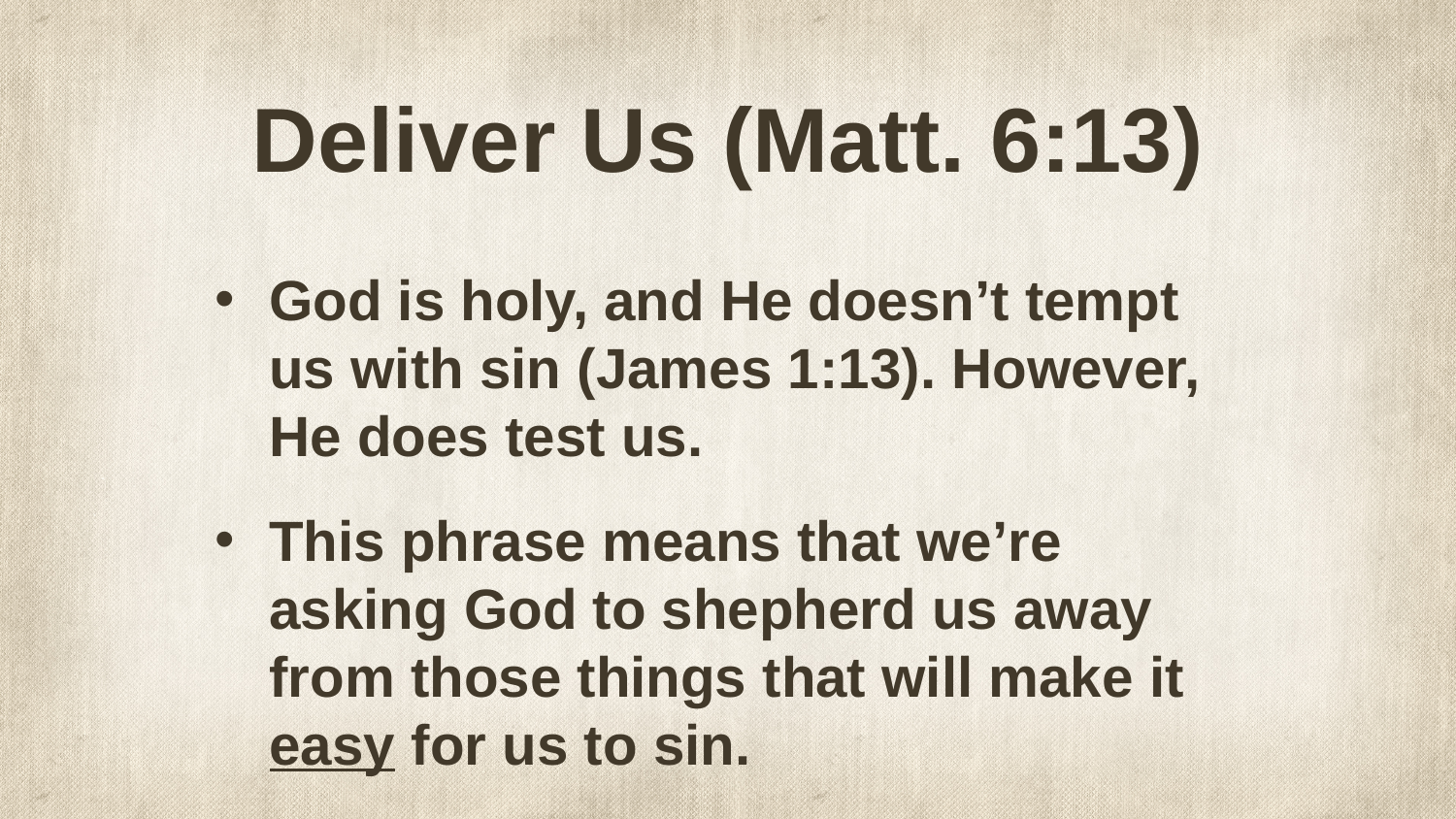

# Deliver Us (Matt. 6:13)
God is holy, and He doesn’t tempt us with sin (James 1:13). However, He does test us.
This phrase means that we’re asking God to shepherd us away from those things that will make it easy for us to sin.